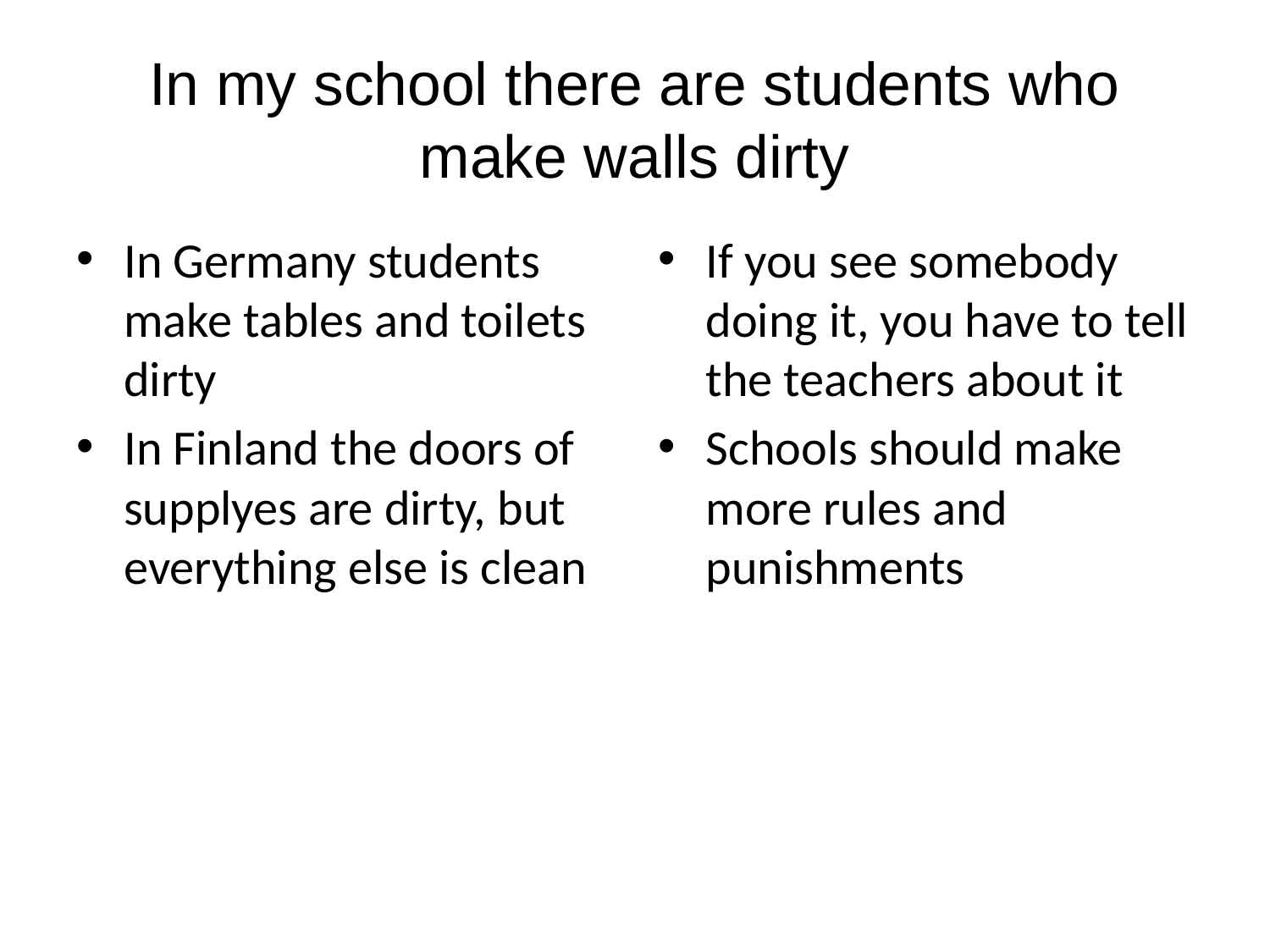

# In my school there are students who make walls dirty
In Germany students make tables and toilets dirty
In Finland the doors of supplyes are dirty, but everything else is clean
If you see somebody doing it, you have to tell the teachers about it
Schools should make more rules and punishments